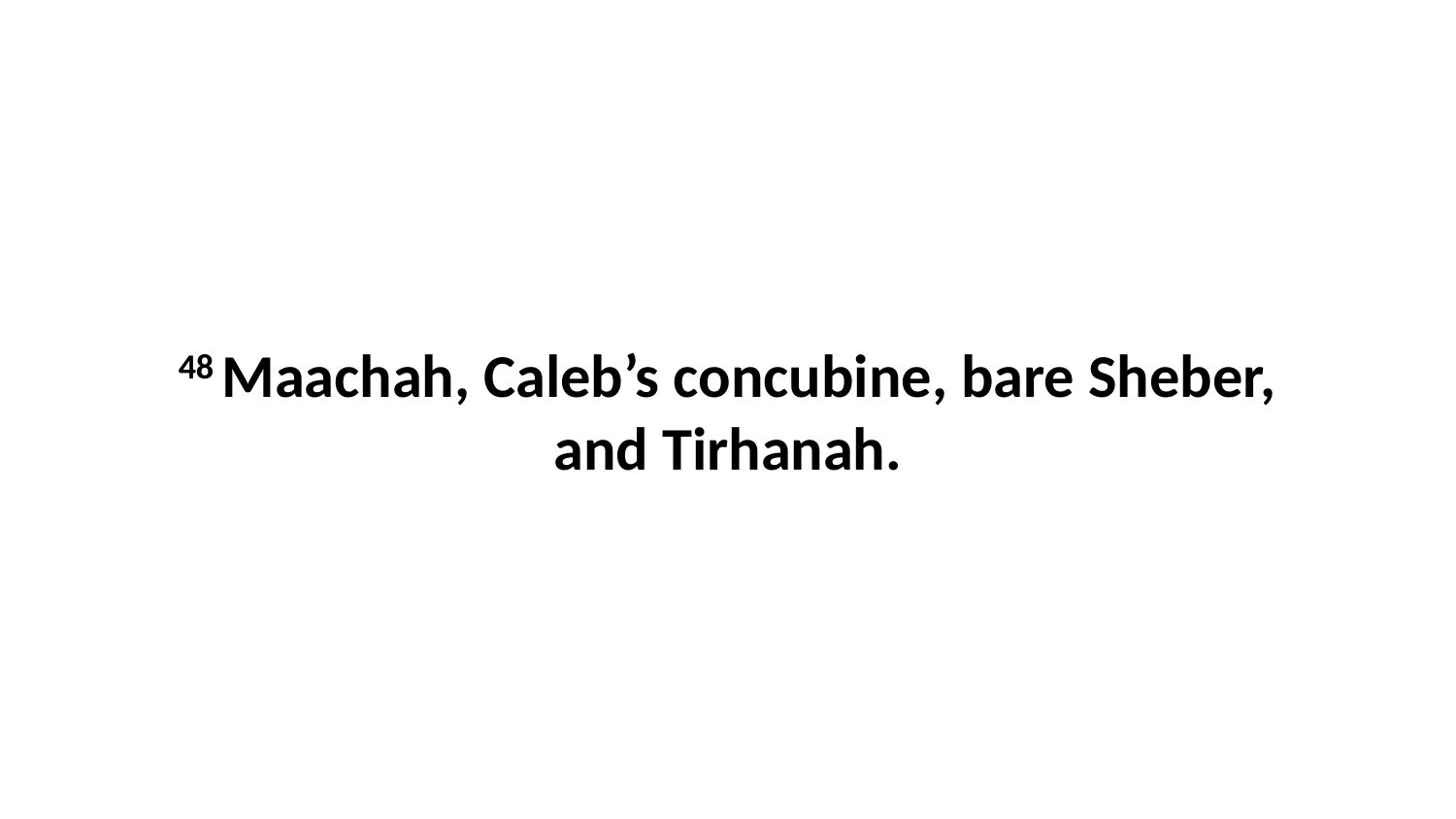

48 Maachah, Caleb’s concubine, bare Sheber, and Tirhanah.